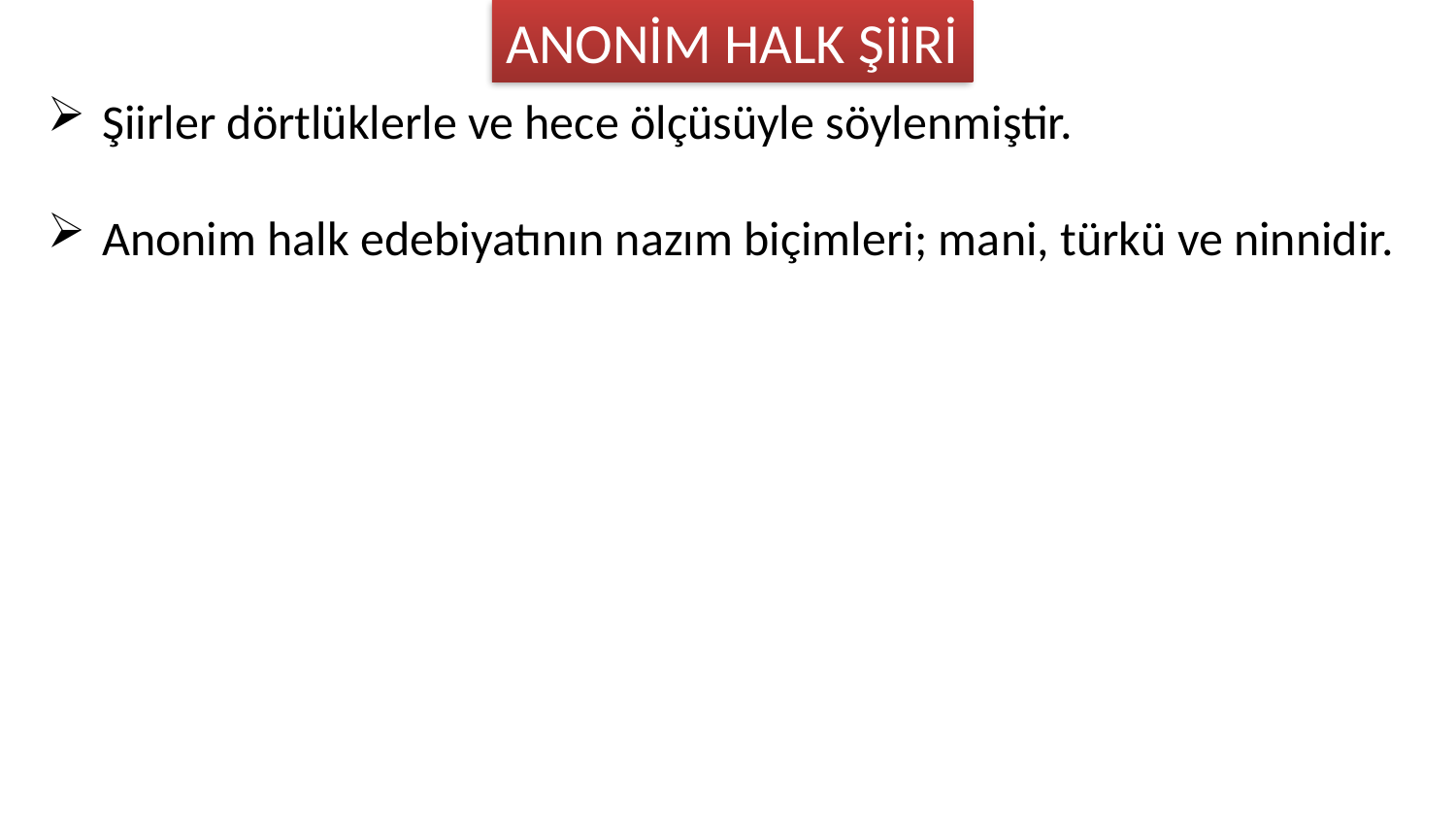

ANONİM HALK ŞİİRİ
Şiirler dörtlüklerle ve hece ölçüsüyle söylenmiştir.

Anonim halk edebiyatının nazım biçimleri; mani, türkü ve ninnidir.